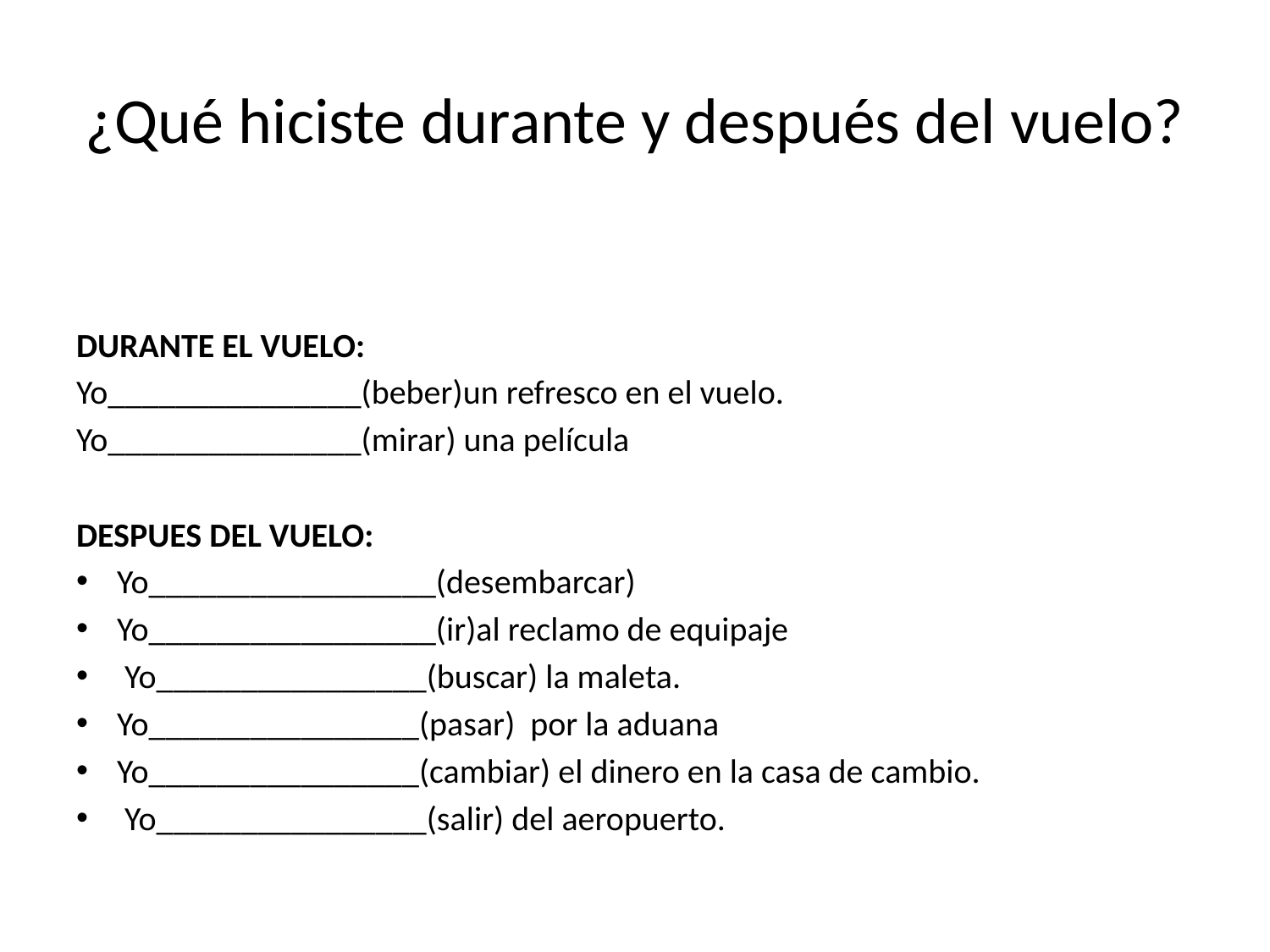

# ¿Qué hiciste durante y después del vuelo?

DURANTE EL VUELO:
Yo_______________(beber)un refresco en el vuelo.
Yo_______________(mirar) una película

DESPUES DEL VUELO:
Yo_________________(desembarcar)
Yo_________________(ir)al reclamo de equipaje
 Yo________________(buscar) la maleta.
Yo________________(pasar)  por la aduana
Yo________________(cambiar) el dinero en la casa de cambio.
 Yo________________(salir) del aeropuerto.